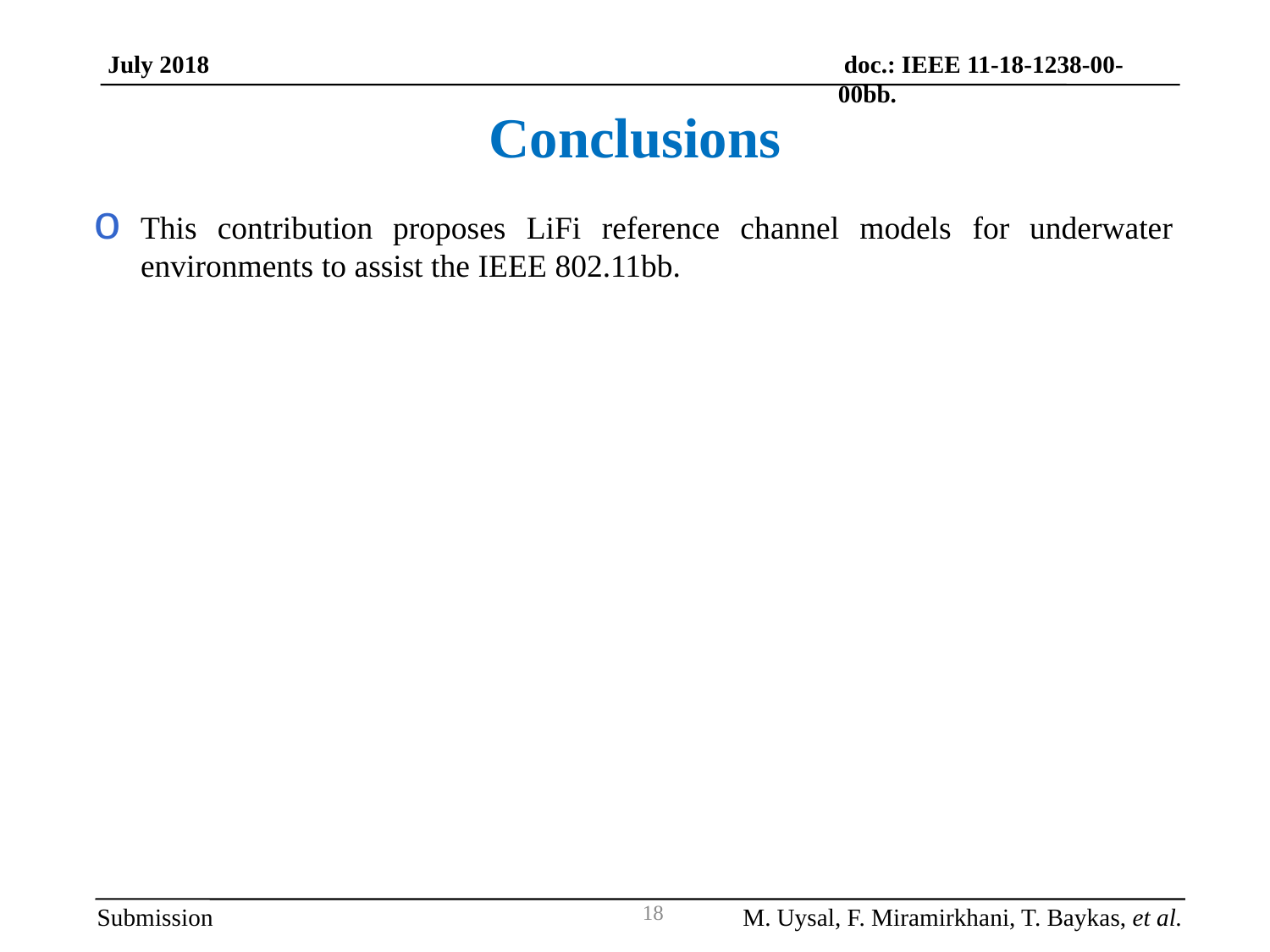

doc.: IEEE 11-18-1238-00-00bb.
July 2018
Conclusions
This contribution proposes LiFi reference channel models for underwater environments to assist the IEEE 802.11bb.
Submission
M. Uysal, F. Miramirkhani, T. Baykas, et al.
18